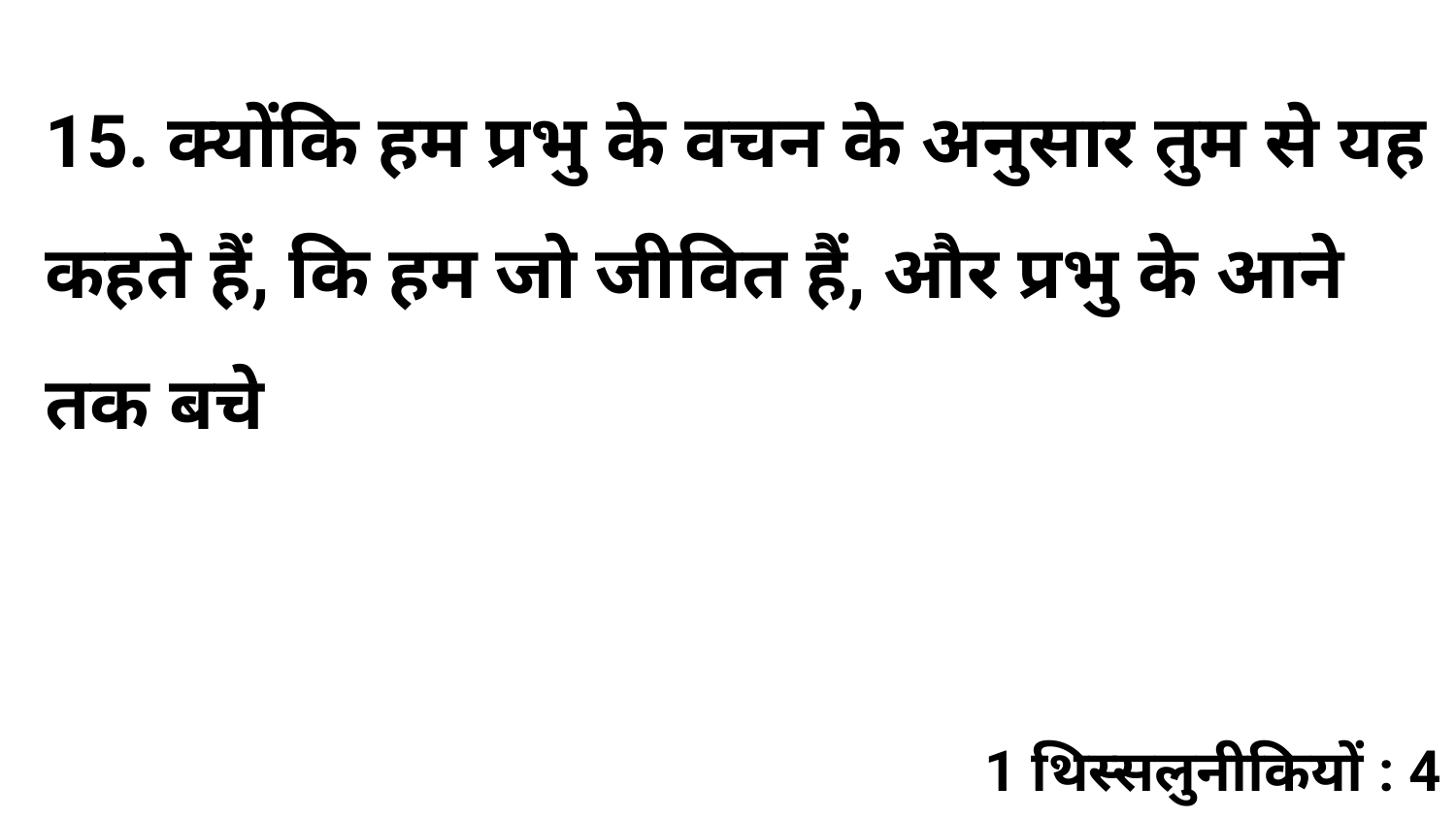

15. क्योंकि हम प्रभु के वचन के अनुसार तुम से यह कहते हैं, कि हम जो जीवित हैं, और प्रभु के आने तक बचे
1 थिस्सलुनीकियों : 4